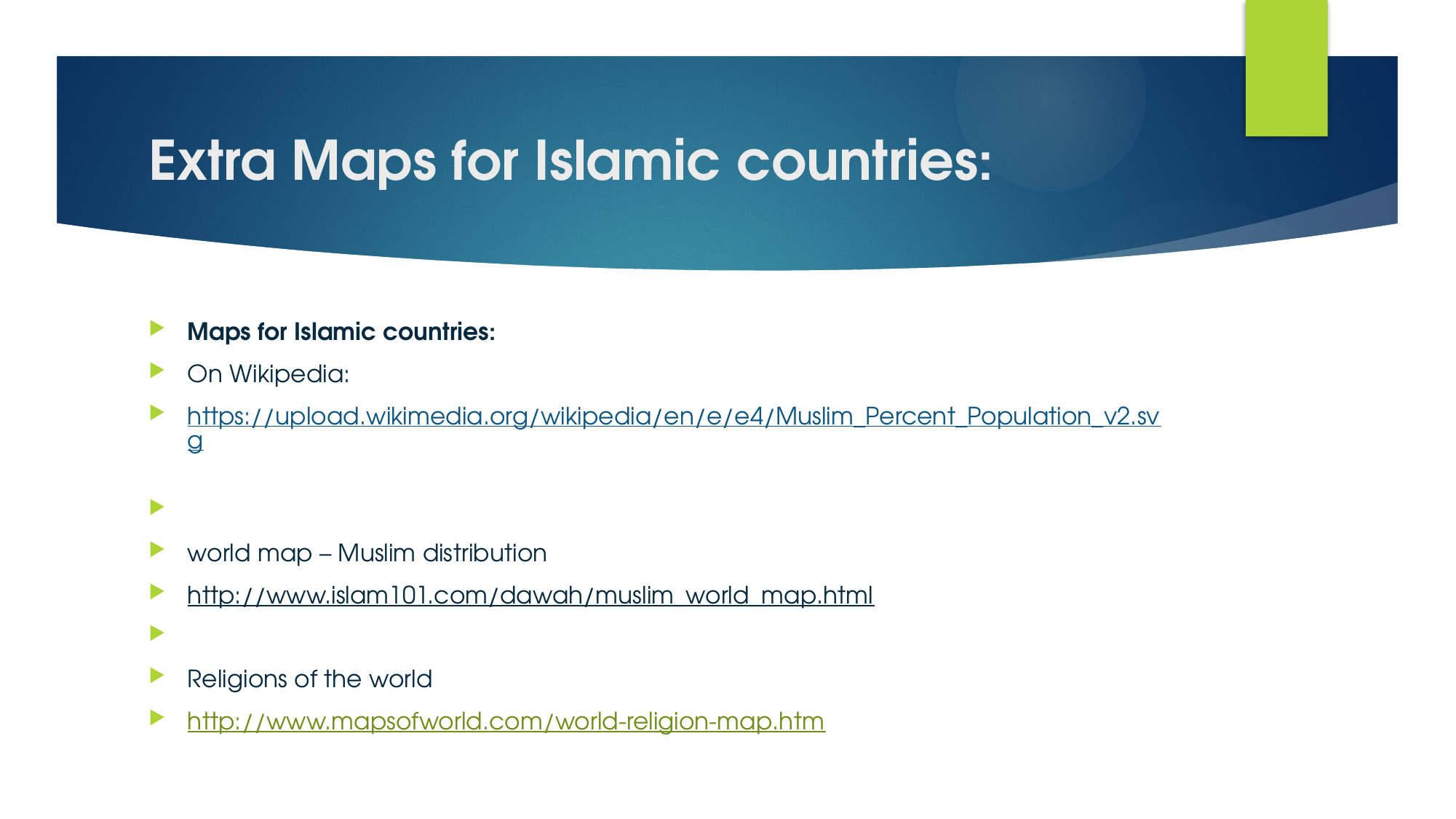

# Extra Maps for Islamic countries:
Maps for Islamic countries:
On Wikipedia:
https://upload.wikimedia.org/wikipedia/en/e/e4/Muslim_Percent_Population_v2.svg

world map – Muslim distribution
http://www.islam101.com/dawah/muslim_world_map.html

Religions of the world
http://www.mapsofworld.com/world-religion-map.htm